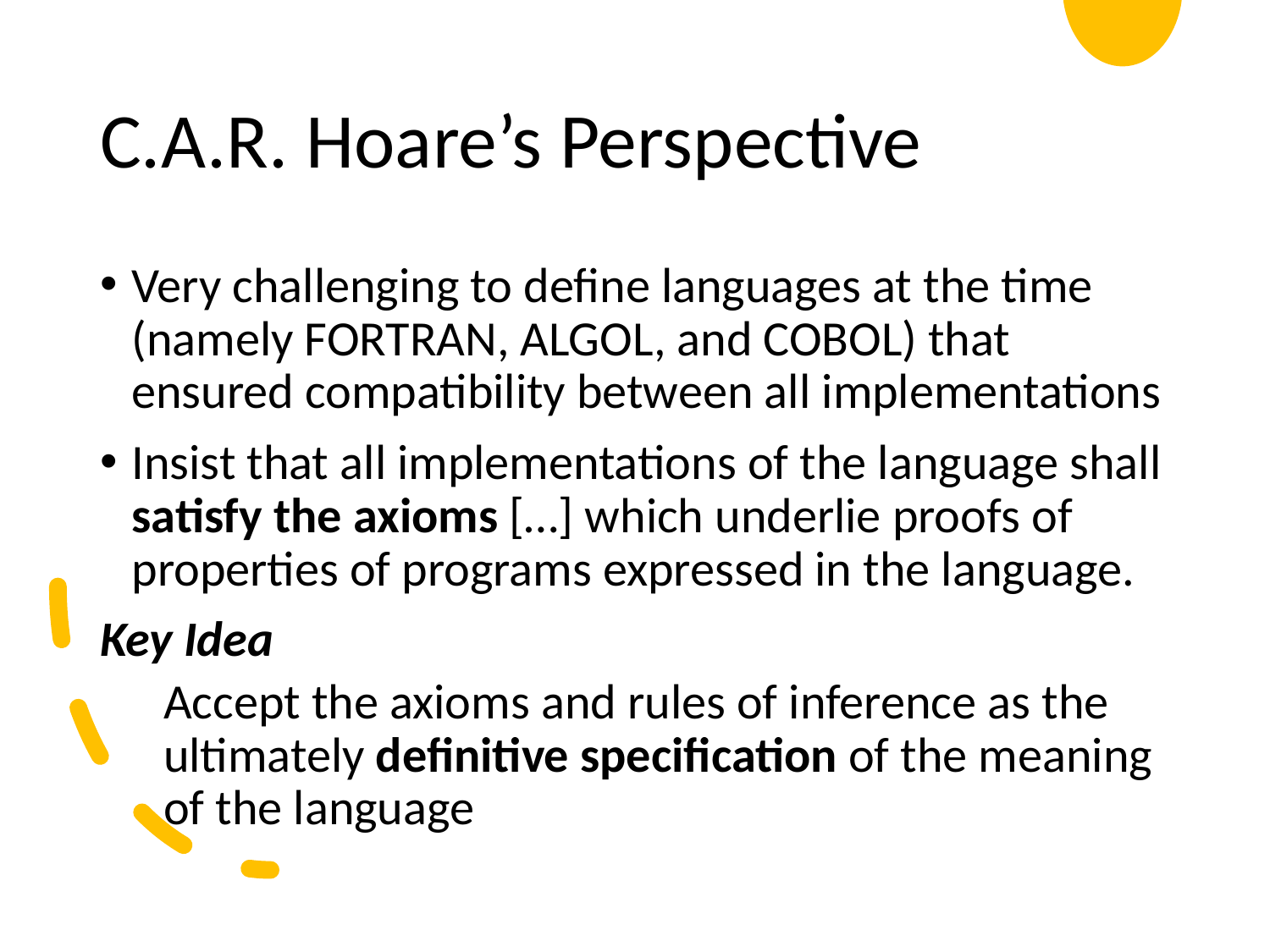

# C.A.R. Hoare’s Perspective
Very challenging to define languages at the time (namely FORTRAN, ALGOL, and COBOL) that ensured compatibility between all implementations
Insist that all implementations of the language shall satisfy the axioms […] which underlie proofs of properties of programs expressed in the language.
Key Idea
Accept the axioms and rules of inference as the ultimately definitive specification of the meaning of the language